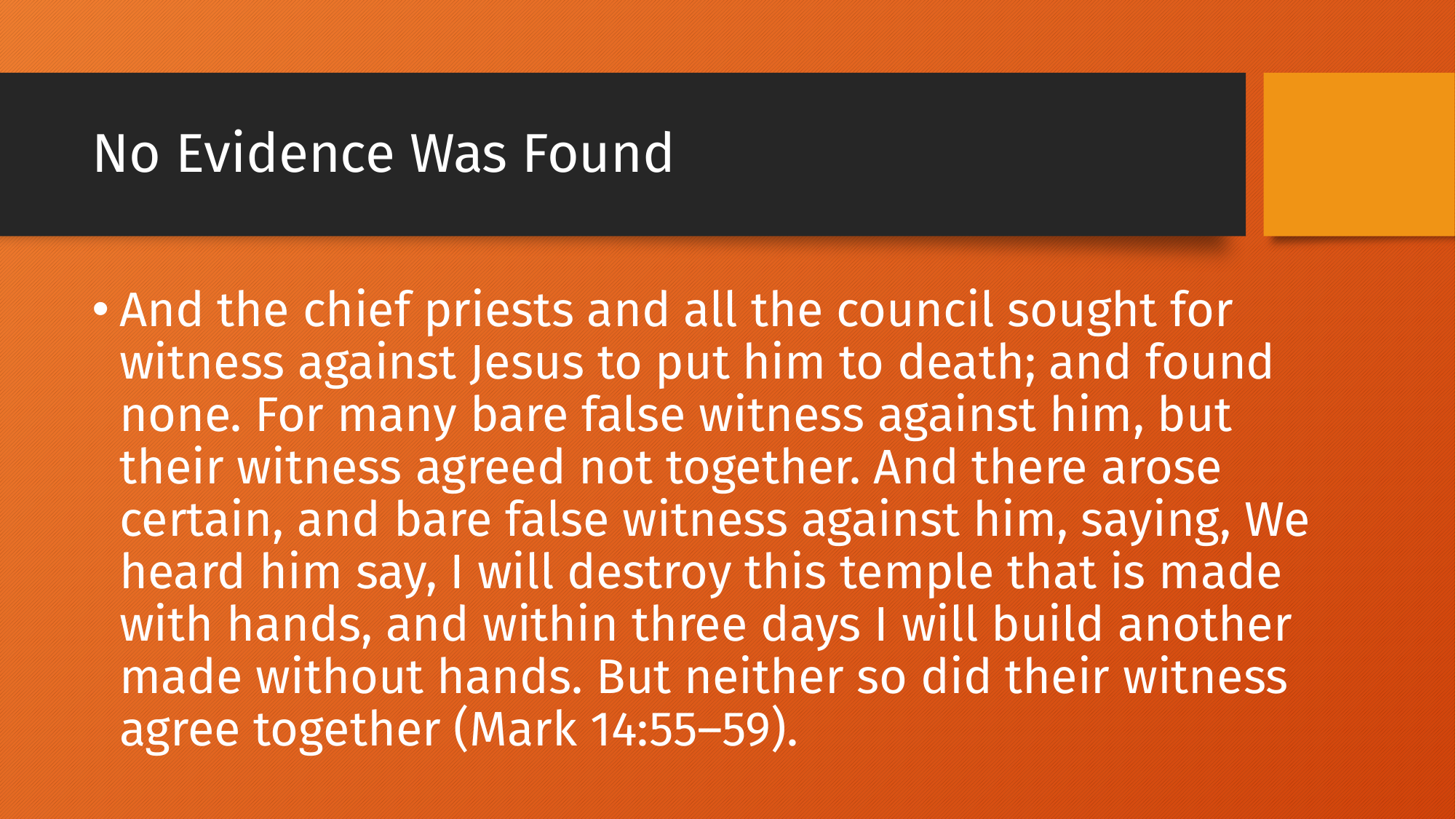

# No Evidence Was Found
And the chief priests and all the council sought for witness against Jesus to put him to death; and found none. For many bare false witness against him, but their witness agreed not together. And there arose certain, and bare false witness against him, saying, We heard him say, I will destroy this temple that is made with hands, and within three days I will build another made without hands. But neither so did their witness agree together (Mark 14:55–59).